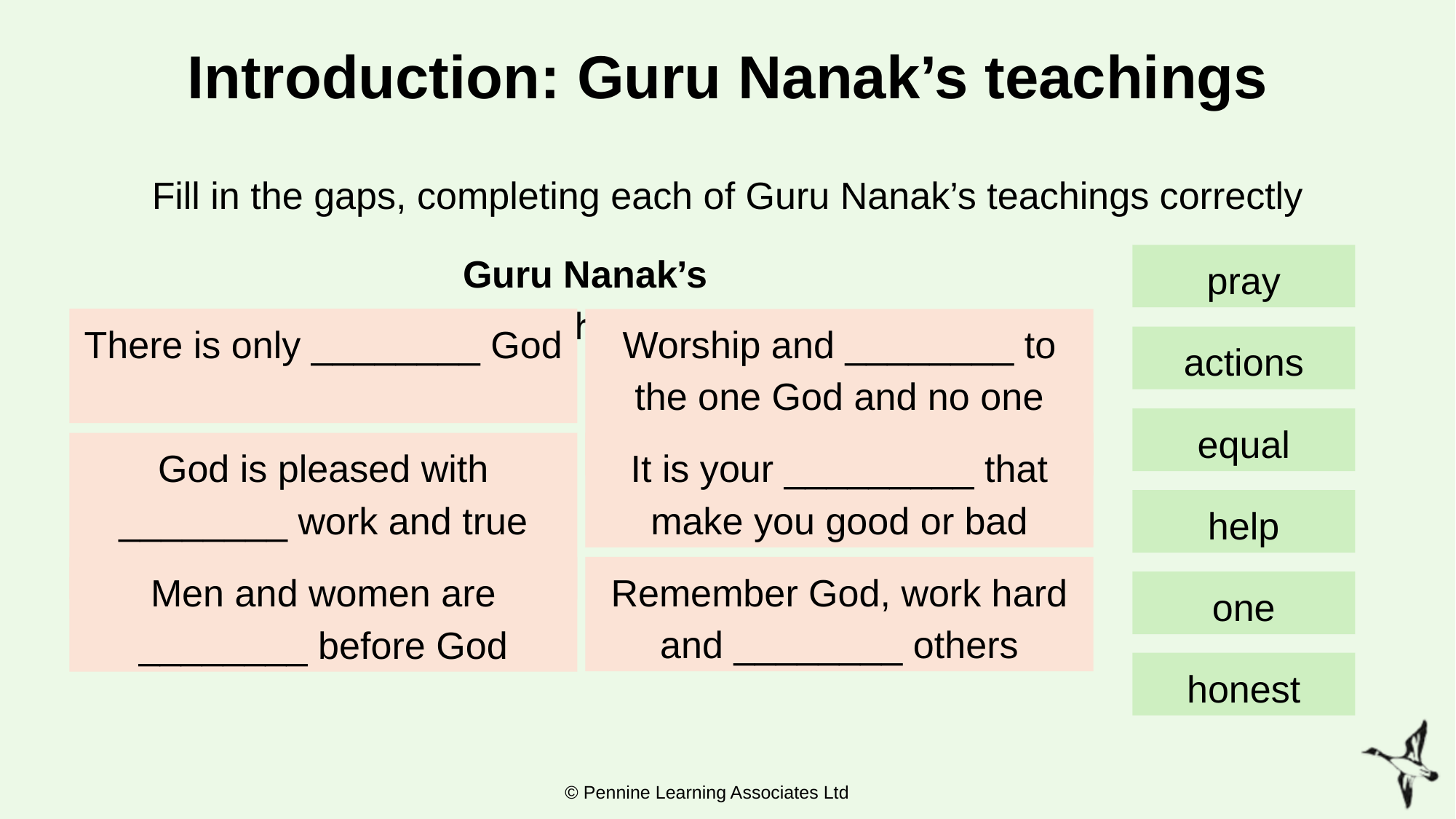

# Introduction: Guru Nanak’s teachings
Fill in the gaps, completing each of Guru Nanak’s teachings correctly
Guru Nanak’s teachings
pray
There is only ________ God

Worship and ________ to the one God and no one else
actions
equal
God is pleased with ________ work and true living
It is your _________ that make you good or bad
help
Remember God, work hard and ________ others
Men and women are ________ before God
one
honest